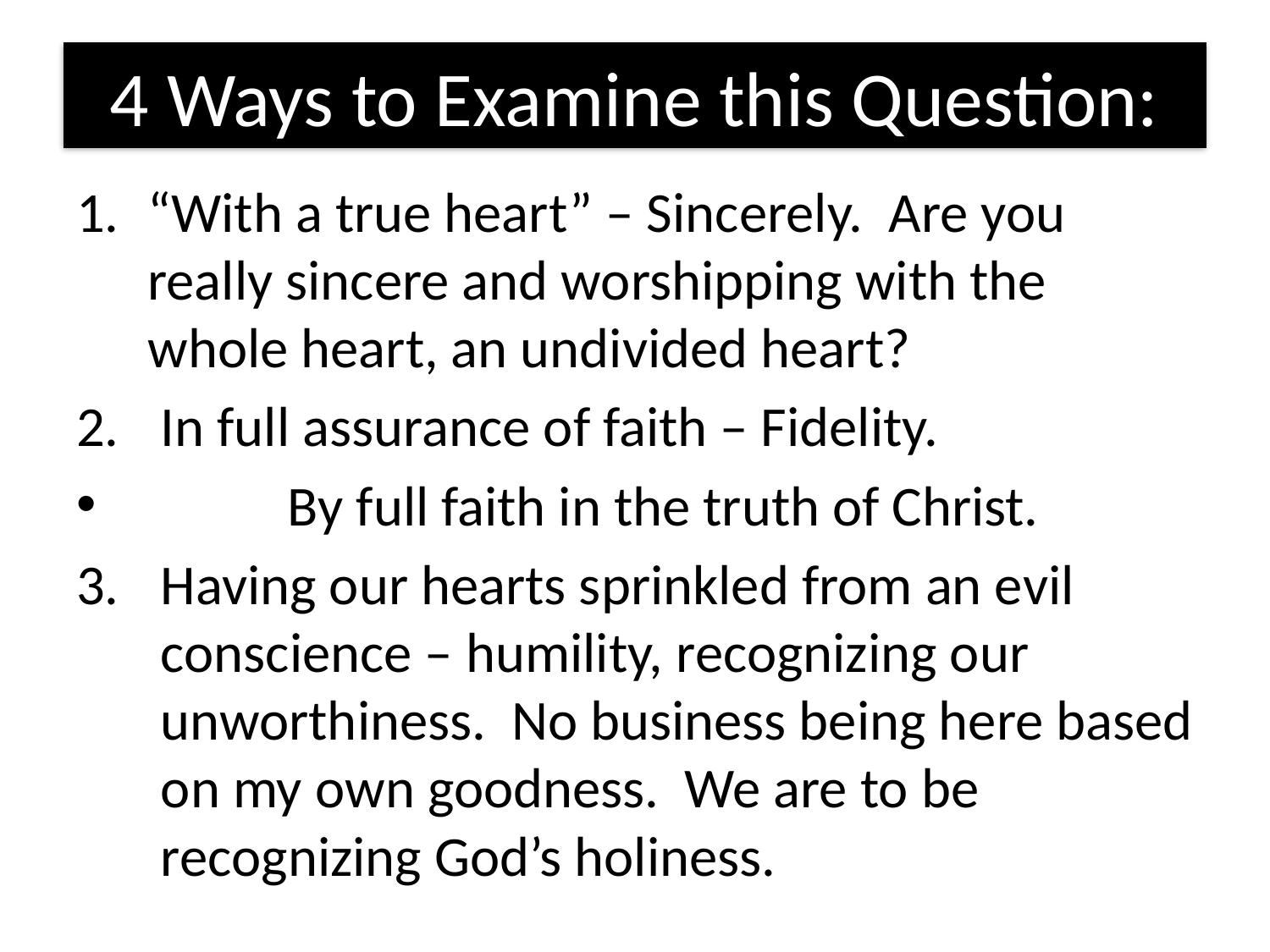

# 4 Ways to Examine this Question:
“With a true heart” – Sincerely.  Are you really sincere and worshipping with the whole heart, an undivided heart?
In full assurance of faith – Fidelity.
	By full faith in the truth of Christ.
Having our hearts sprinkled from an evil conscience – humility, recognizing our unworthiness.  No business being here based on my own goodness.  We are to be recognizing God’s holiness.